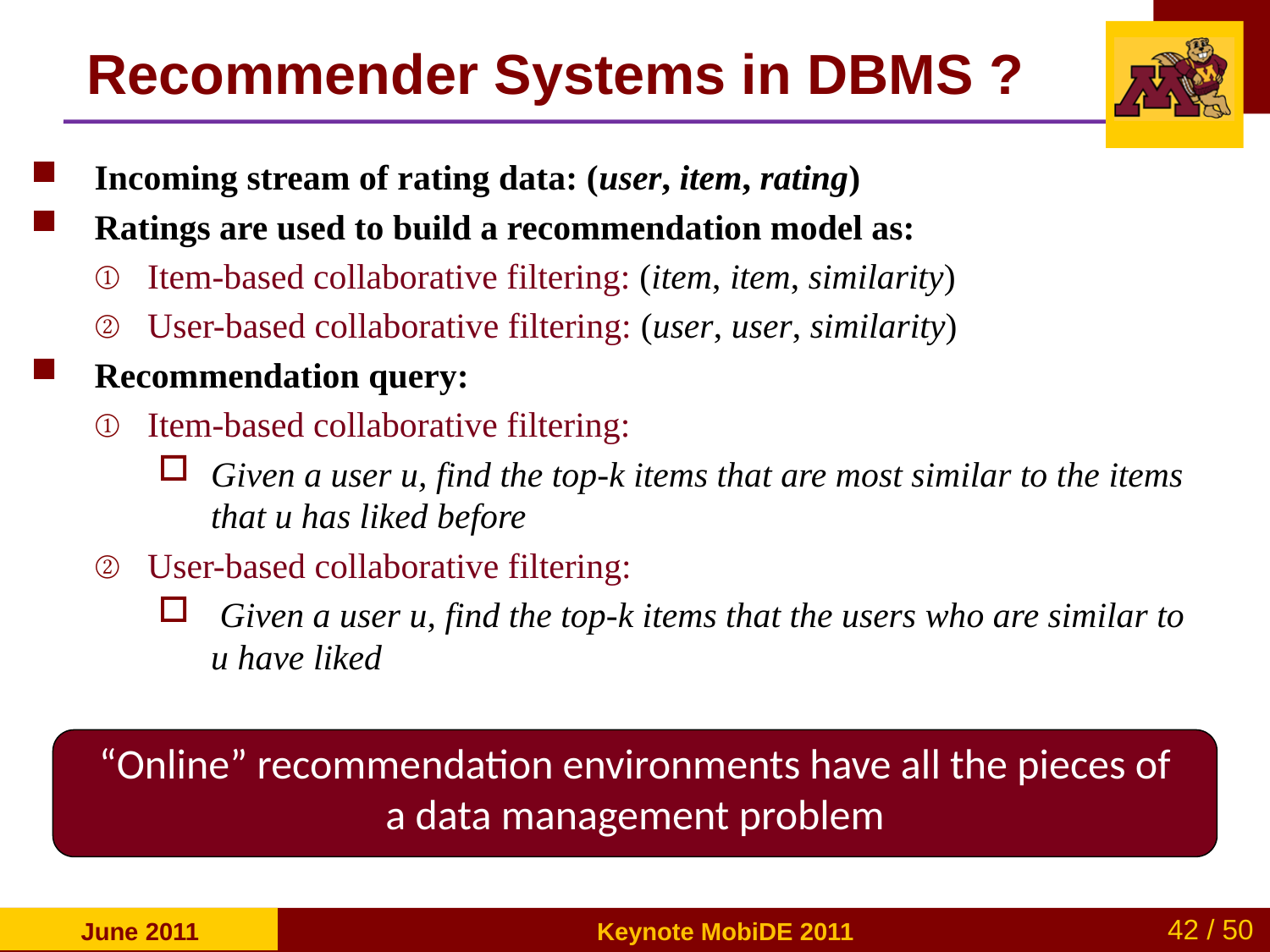

# Recommender Systems in DBMS ?
Incoming stream of rating data: (user, item, rating)
Ratings are used to build a recommendation model as:
Item-based collaborative filtering: (item, item, similarity)
User-based collaborative filtering: (user, user, similarity)
Recommendation query:
Item-based collaborative filtering:
Given a user u, find the top-k items that are most similar to the items that u has liked before
User-based collaborative filtering:
 Given a user u, find the top-k items that the users who are similar to u have liked

“Online” recommendation environments have all the pieces of a data management problem